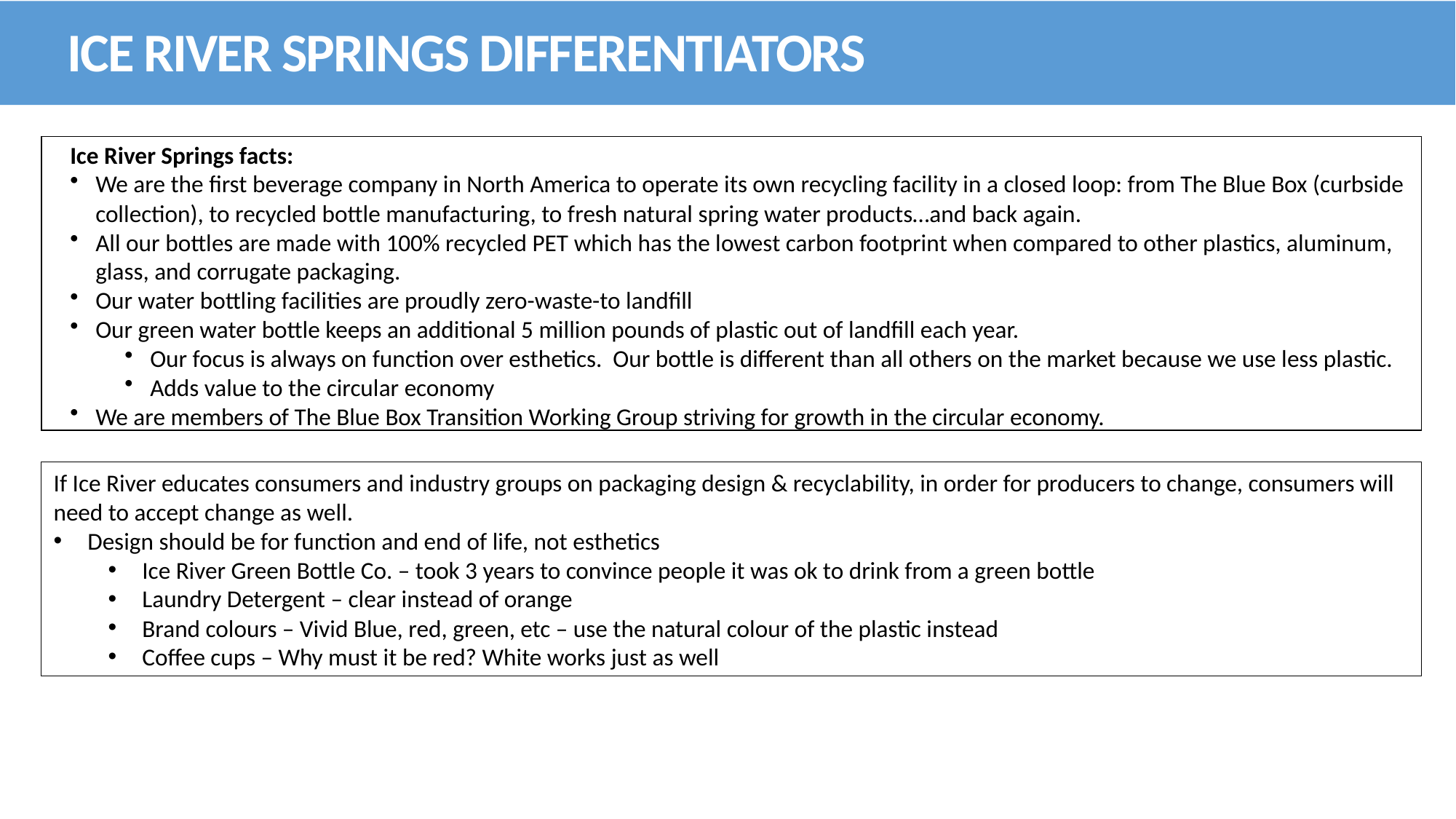

Ice river springs differentiators
Ice River Springs facts:
We are the first beverage company in North America to operate its own recycling facility in a closed loop: from The Blue Box (curbside collection), to recycled bottle manufacturing, to fresh natural spring water products…and back again.
All our bottles are made with 100% recycled PET which has the lowest carbon footprint when compared to other plastics, aluminum, glass, and corrugate packaging.
Our water bottling facilities are proudly zero-waste-to landfill
Our green water bottle keeps an additional 5 million pounds of plastic out of landfill each year.
Our focus is always on function over esthetics.  Our bottle is different than all others on the market because we use less plastic.
Adds value to the circular economy
We are members of The Blue Box Transition Working Group striving for growth in the circular economy.
If Ice River educates consumers and industry groups on packaging design & recyclability, in order for producers to change, consumers will need to accept change as well.
Design should be for function and end of life, not esthetics
Ice River Green Bottle Co. – took 3 years to convince people it was ok to drink from a green bottle
Laundry Detergent – clear instead of orange
Brand colours – Vivid Blue, red, green, etc – use the natural colour of the plastic instead
Coffee cups – Why must it be red? White works just as well